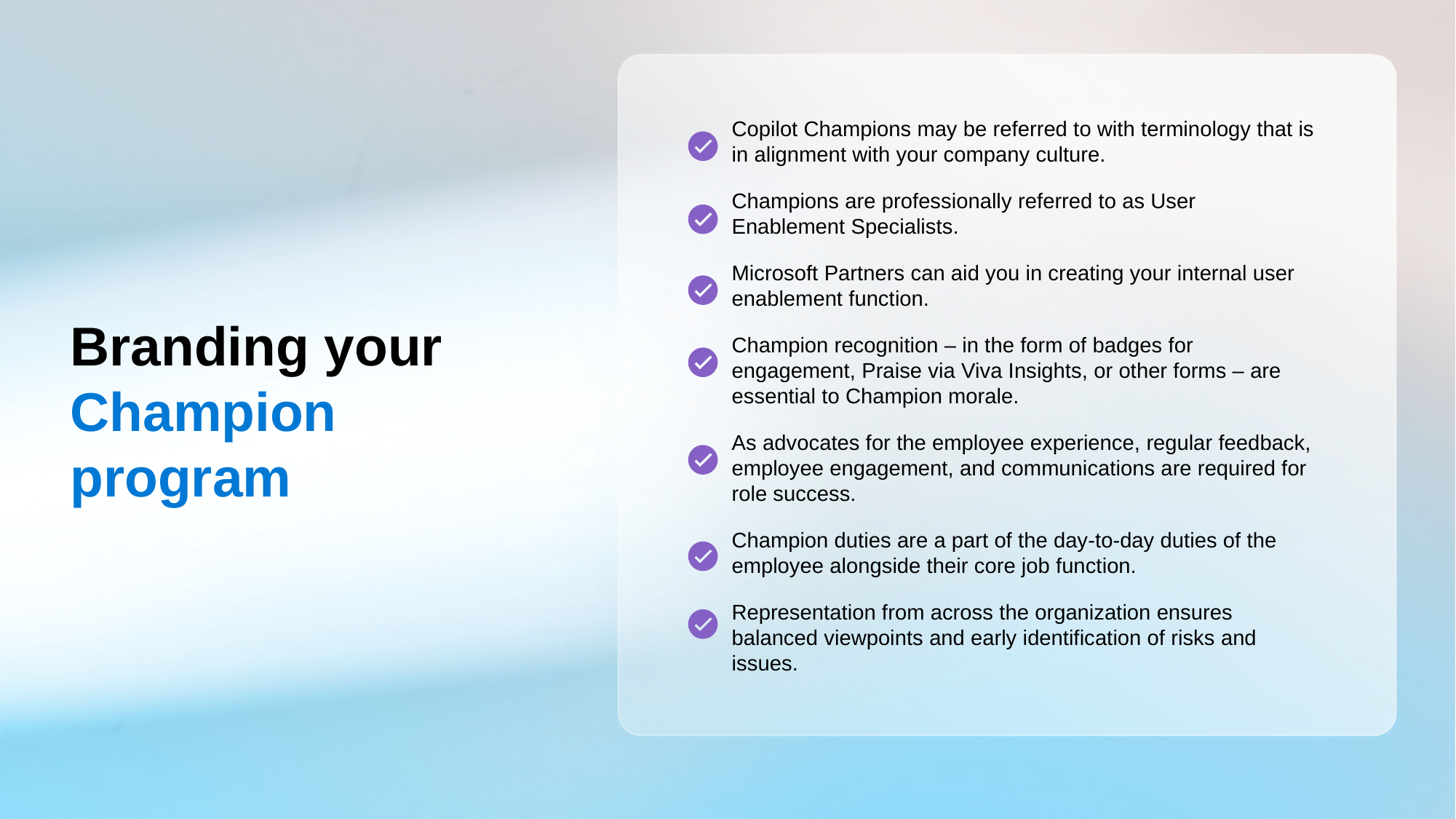

Copilot Champions may be referred to with terminology that is in alignment with your company culture.
Champions are professionally referred to as User Enablement Specialists.
Microsoft Partners can aid you in creating your internal user enablement function.
Champion recognition – in the form of badges for engagement, Praise via Viva Insights, or other forms – are essential to Champion morale.
As advocates for the employee experience, regular feedback, employee engagement, and communications are required for role success.
Champion duties are a part of the day-to-day duties of the employee alongside their core job function.
Representation from across the organization ensures balanced viewpoints and early identification of risks and issues.

# Branding your Champion program